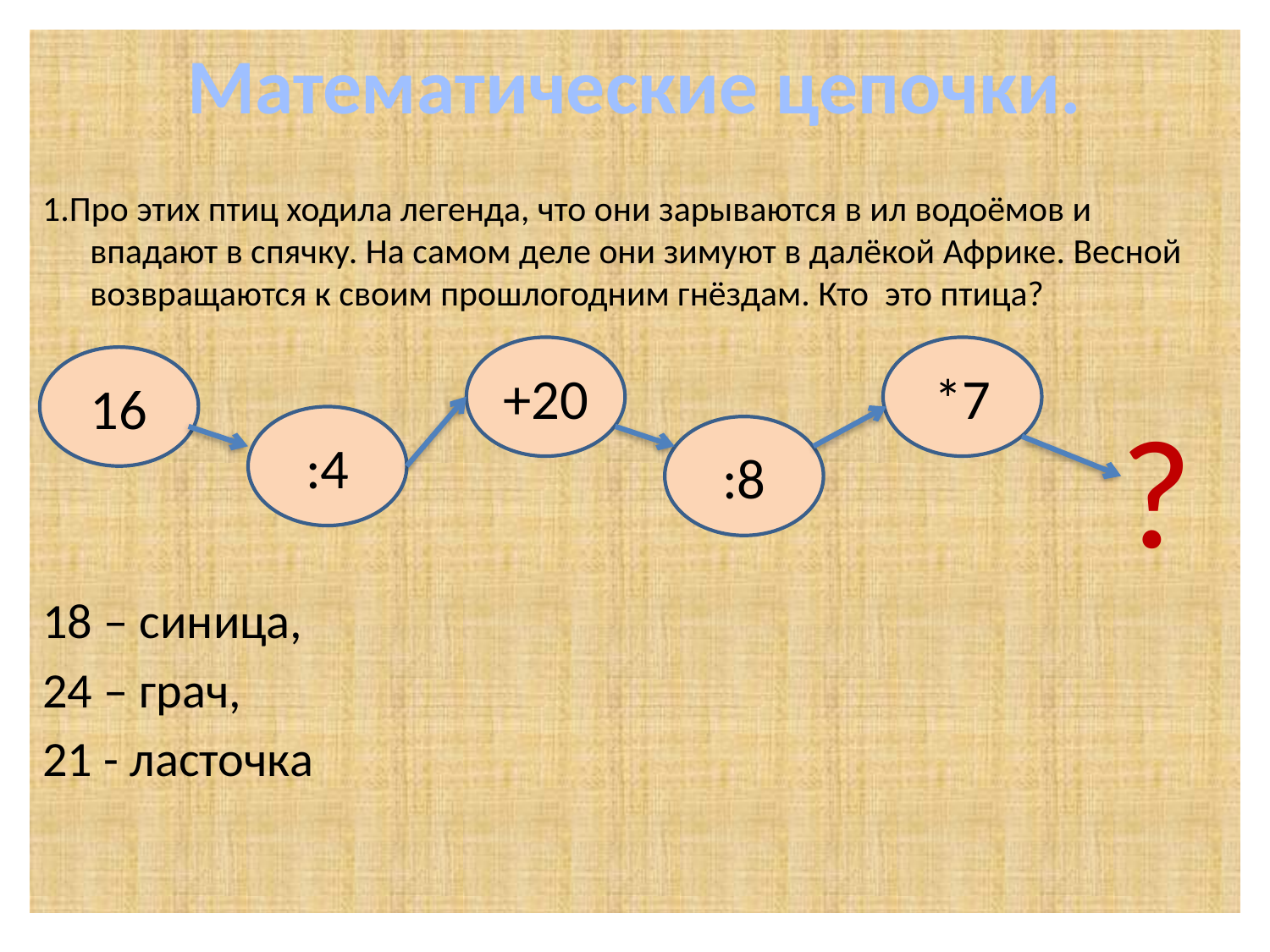

Математические цепочки.

1.Про этих птиц ходила легенда, что они зарываются в ил водоёмов и впадают в спячку. На самом деле они зимуют в далёкой Африке. Весной возвращаются к своим прошлогодним гнёздам. Кто  это птица?

                                                                                                                                      ?
18 – синица,
24 – грач,
21 - ласточка
+20
*7
16
:4
:8